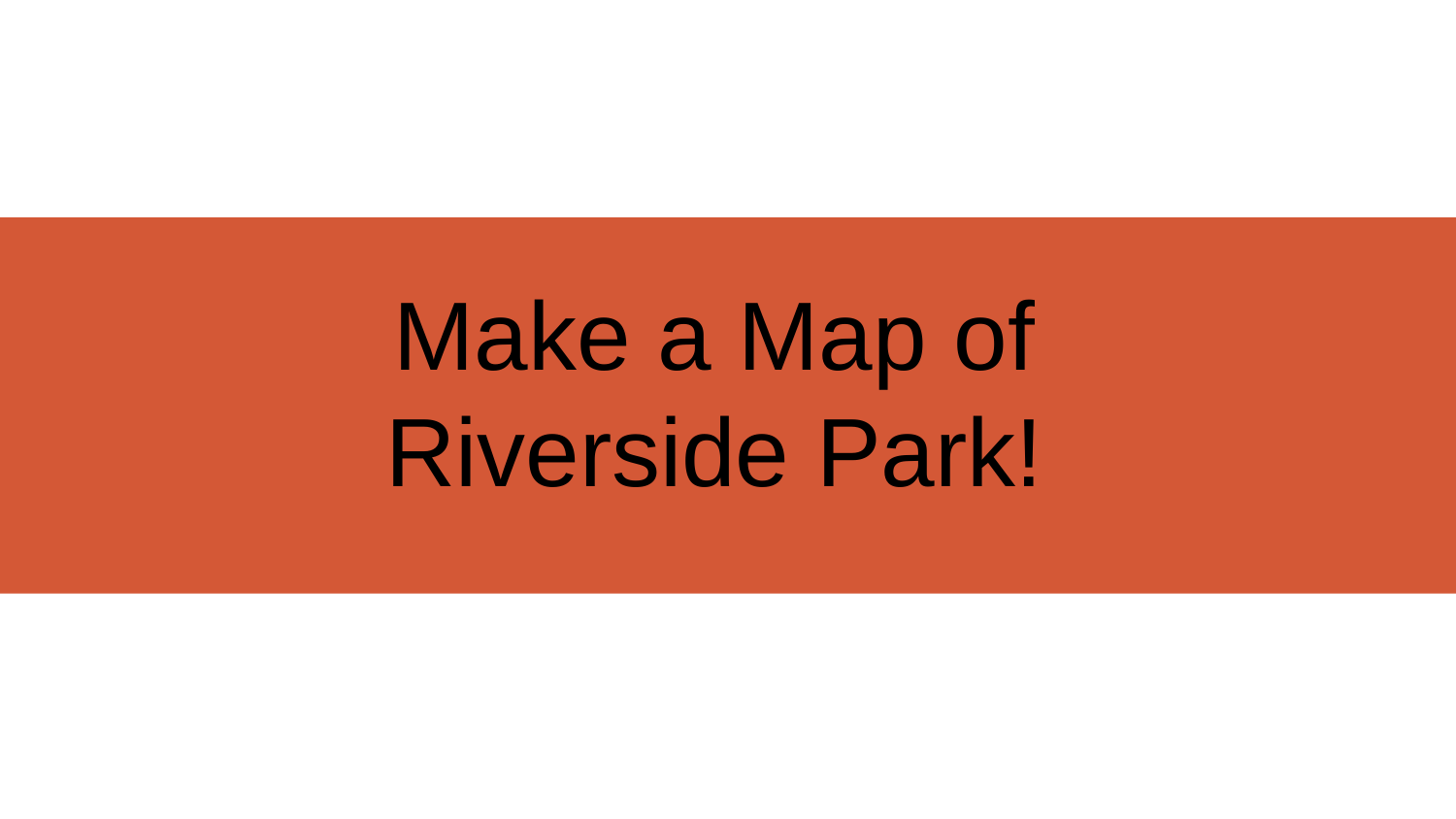

# Make a Map of
Riverside Park!